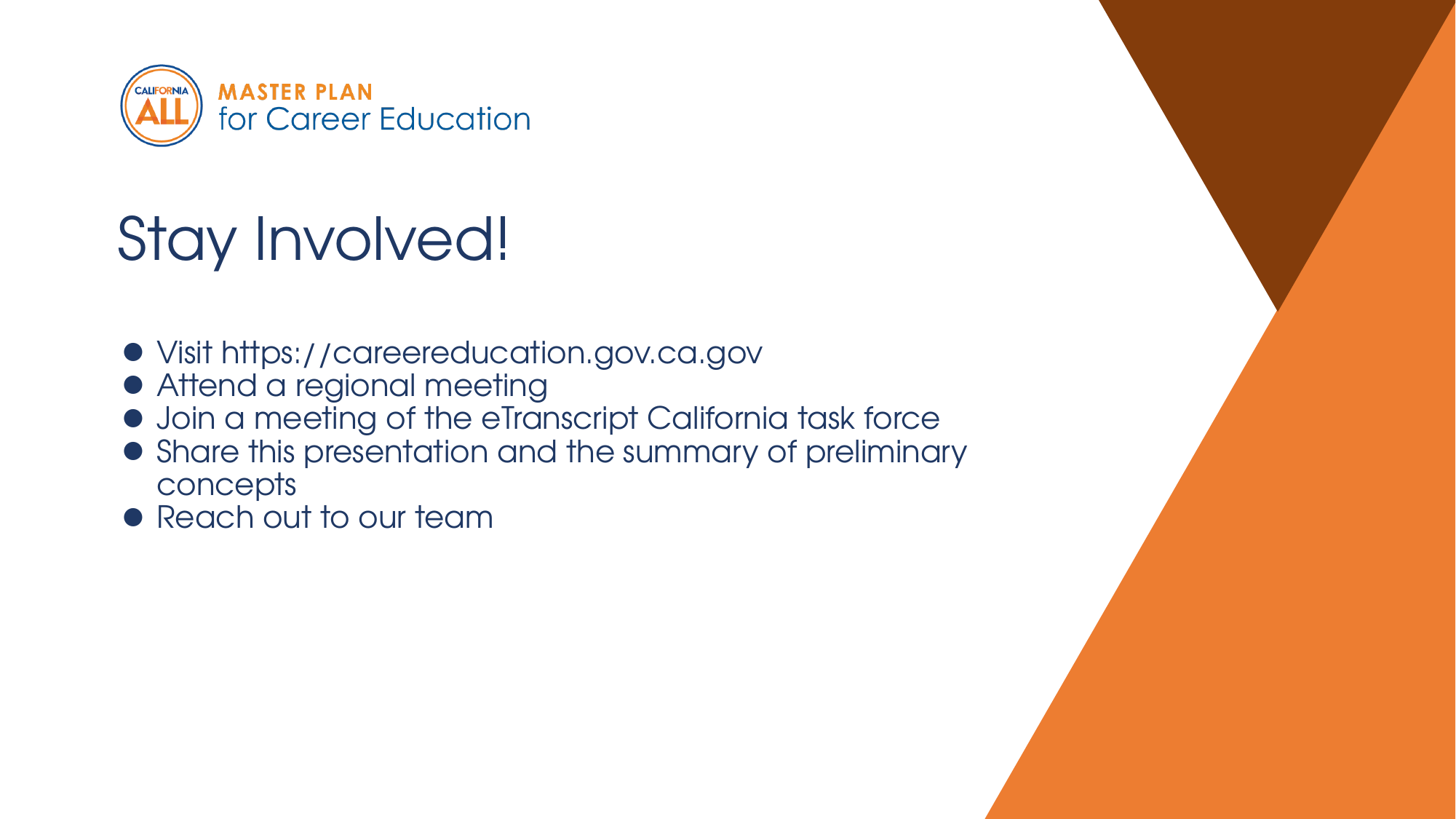

# Stay Involved!

Visit https://careereducation.gov.ca.gov
Attend a regional meeting
Join a meeting of the eTranscript California task force
Share this presentation and the summary of preliminary concepts
Reach out to our team